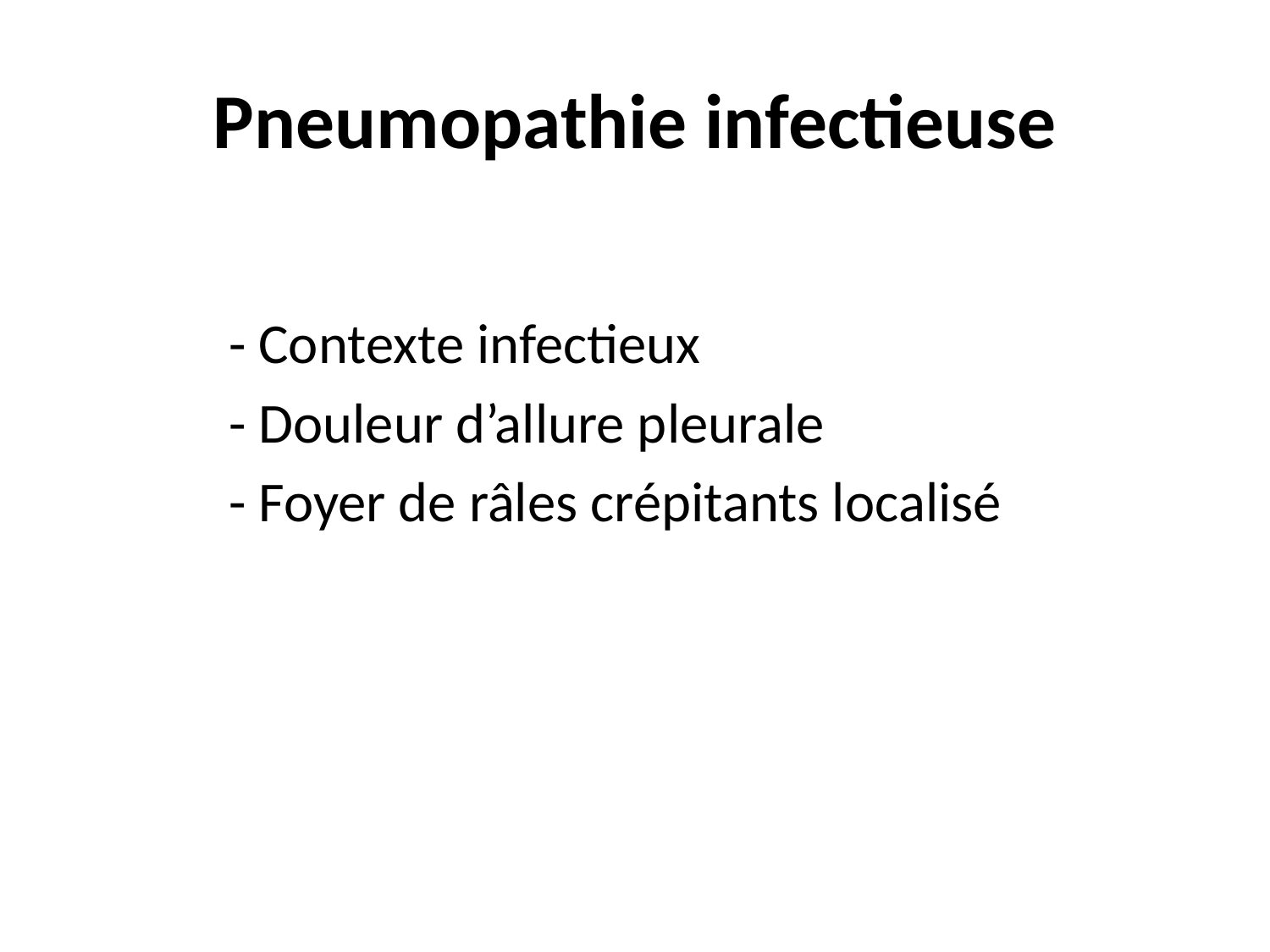

# Pneumopathie infectieuse

            - Contexte infectieux
            - Douleur d’allure pleurale
            - Foyer de râles crépitants localisé